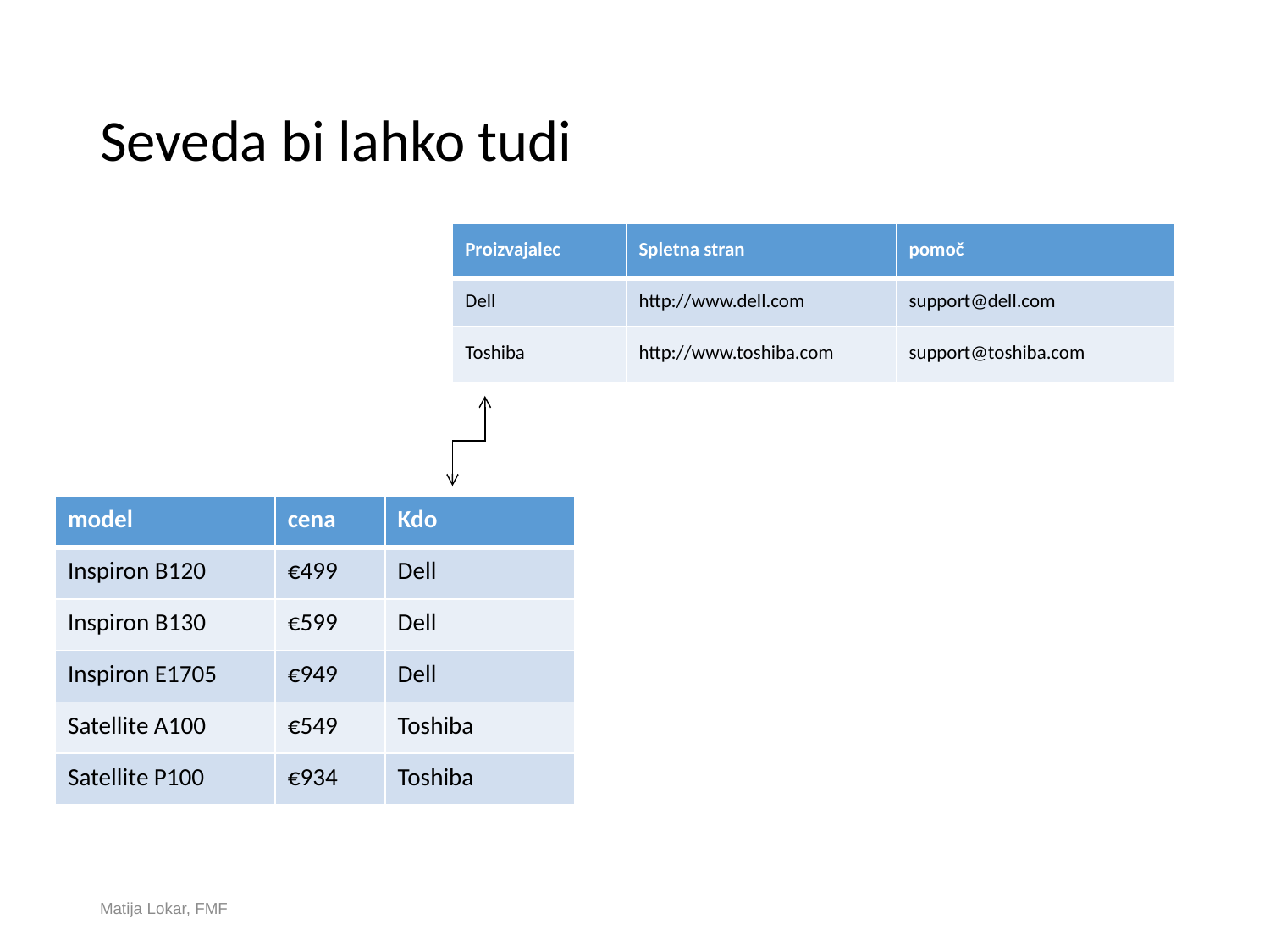

# Seveda bi lahko tudi
| Proizvajalec | Spletna stran | pomoč |
| --- | --- | --- |
| Dell | http://www.dell.com | support@dell.com |
| Toshiba | http://www.toshiba.com | support@toshiba.com |

| model | cena | Kdo |
| --- | --- | --- |
| Inspiron B120 | €499 | Dell |
| Inspiron B130 | €599 | Dell |
| Inspiron E1705 | €949 | Dell |
| Satellite A100 | €549 | Toshiba |
| Satellite P100 | €934 | Toshiba |
Matija Lokar, FMF